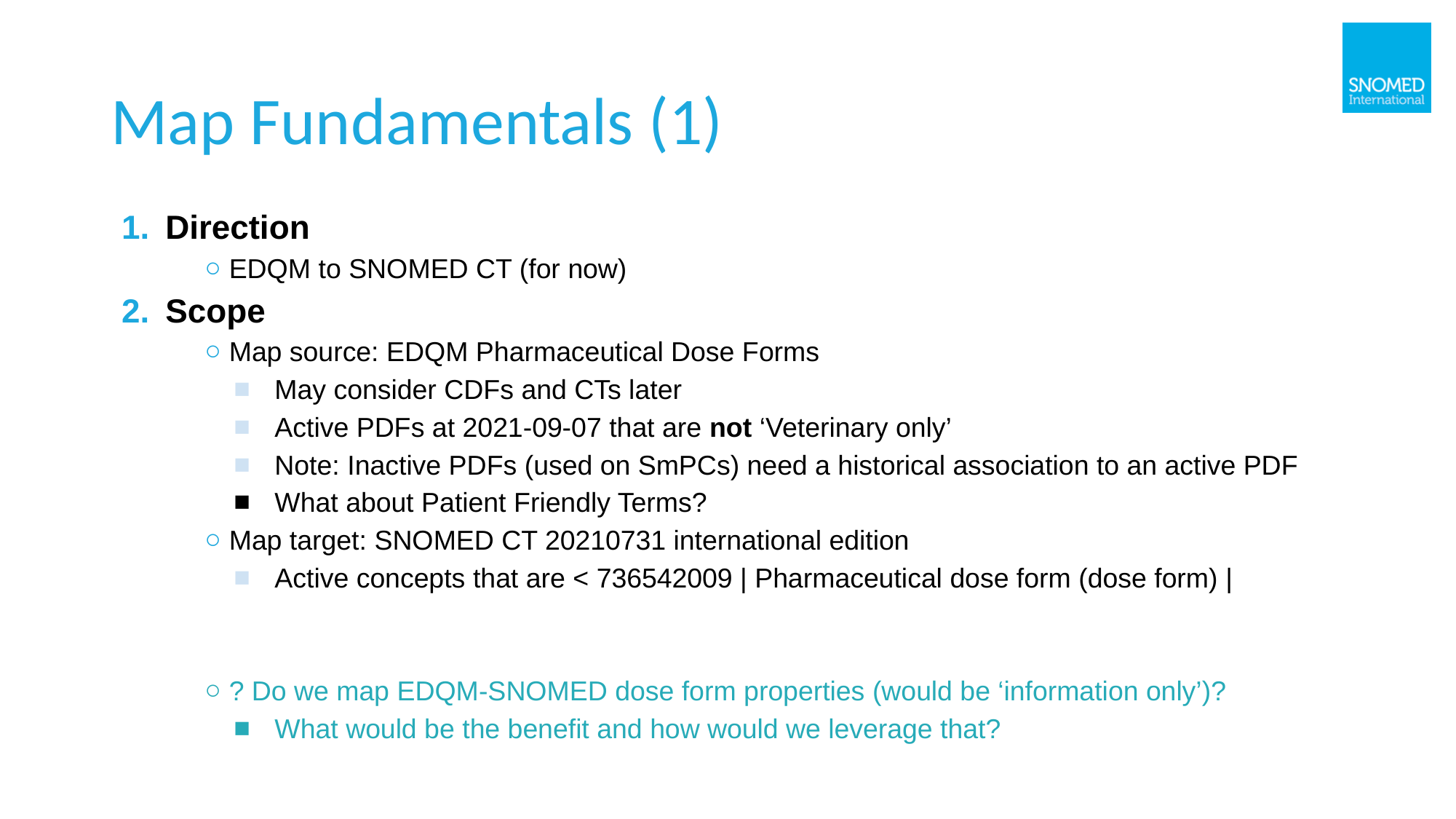

# Map Fundamentals (1)
Direction
EDQM to SNOMED CT (for now)
Scope
Map source: EDQM Pharmaceutical Dose Forms
May consider CDFs and CTs later
Active PDFs at 2021-09-07 that are not ‘Veterinary only’
Note: Inactive PDFs (used on SmPCs) need a historical association to an active PDF
What about Patient Friendly Terms?
Map target: SNOMED CT 20210731 international edition
Active concepts that are < 736542009 | Pharmaceutical dose form (dose form) |

? Do we map EDQM-SNOMED dose form properties (would be ‘information only’)?
What would be the benefit and how would we leverage that?